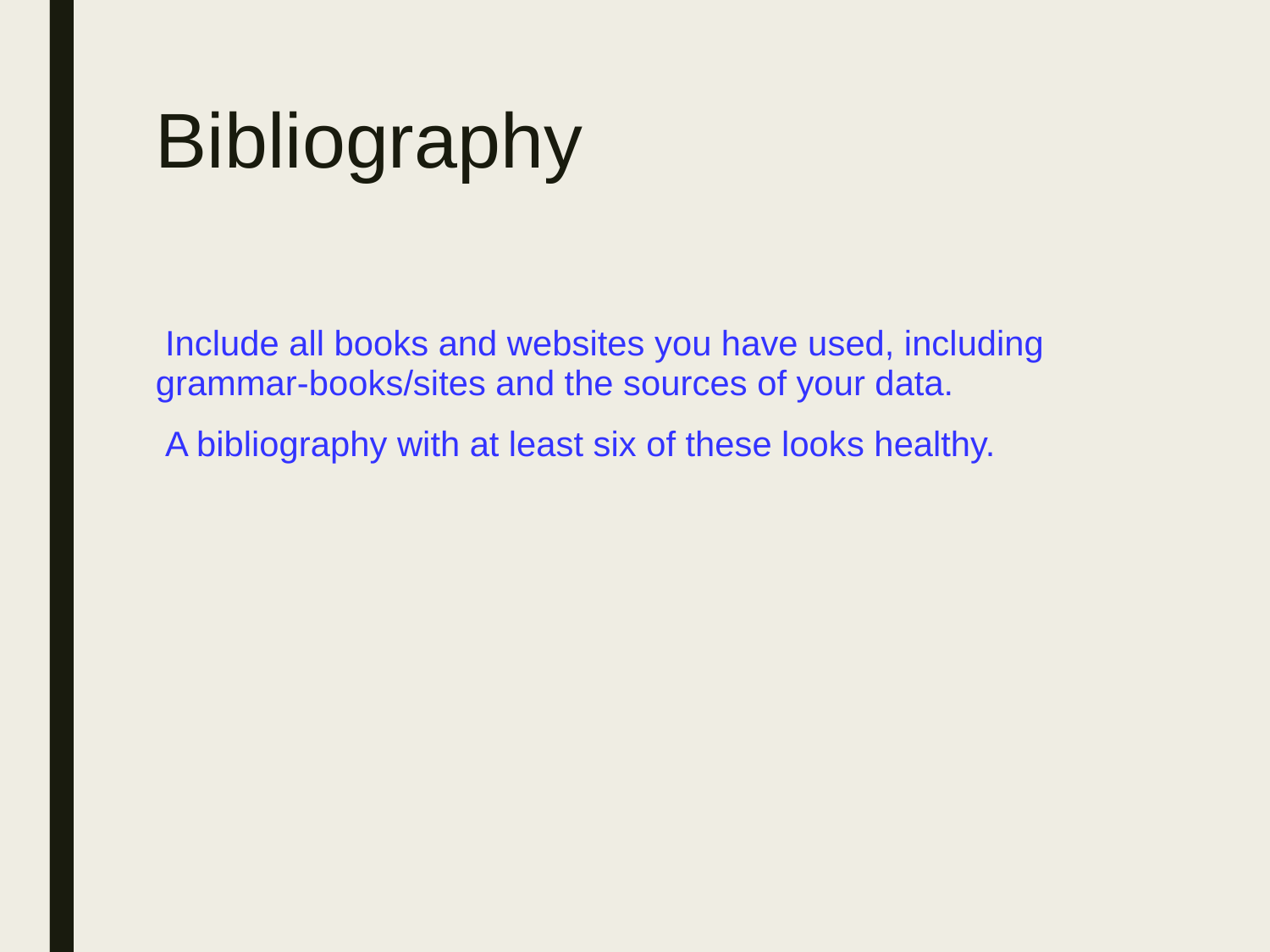

# Bibliography
 Include all books and websites you have used, including grammar-books/sites and the sources of your data.
 A bibliography with at least six of these looks healthy.